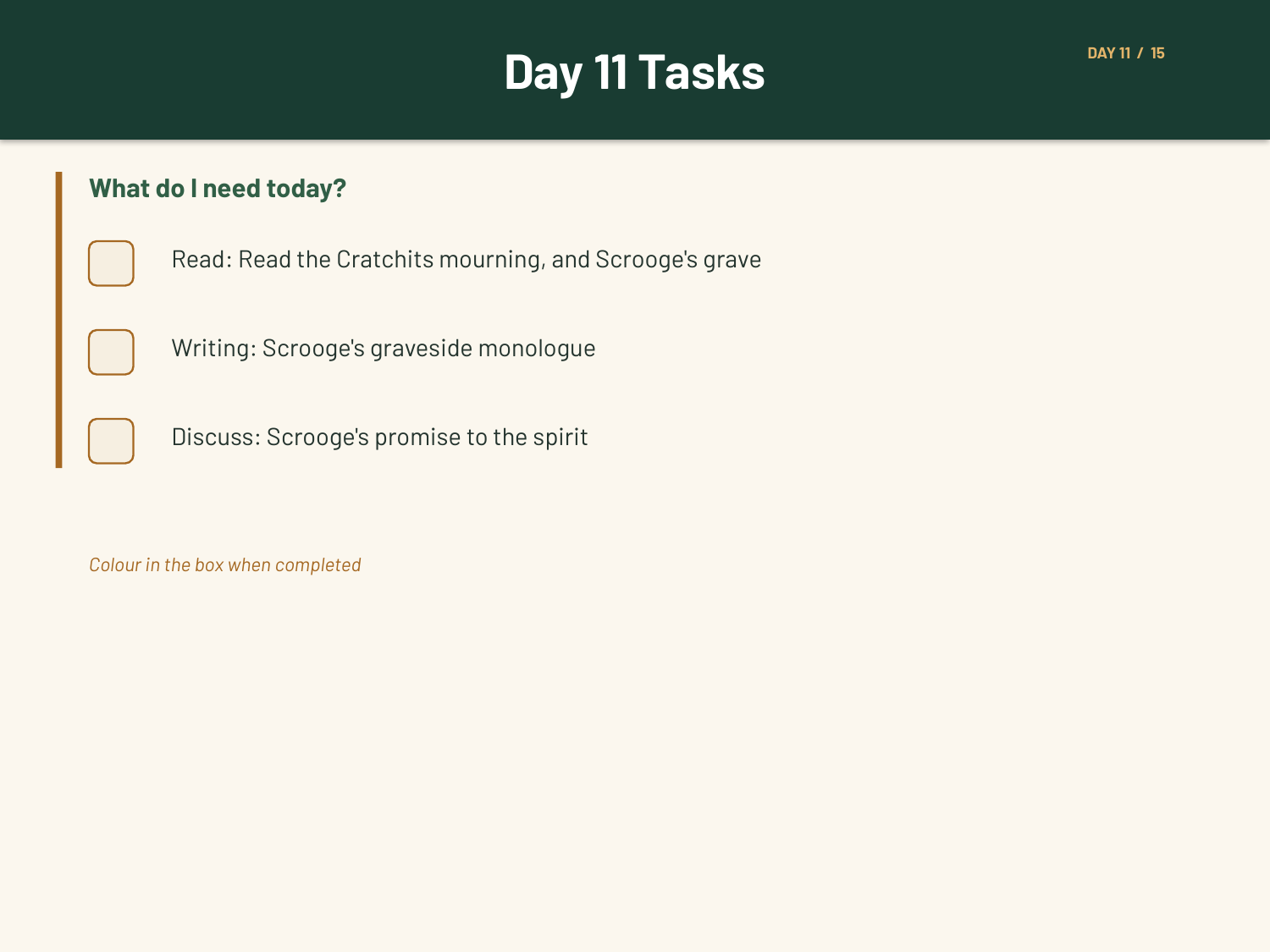

Day 11 Tasks
DAY 11  /  15
What do I need today?

Read: Read the Cratchits mourning, and Scrooge's grave

Writing: Scrooge's graveside monologue

Discuss: Scrooge's promise to the spirit

Colour in the box when completed